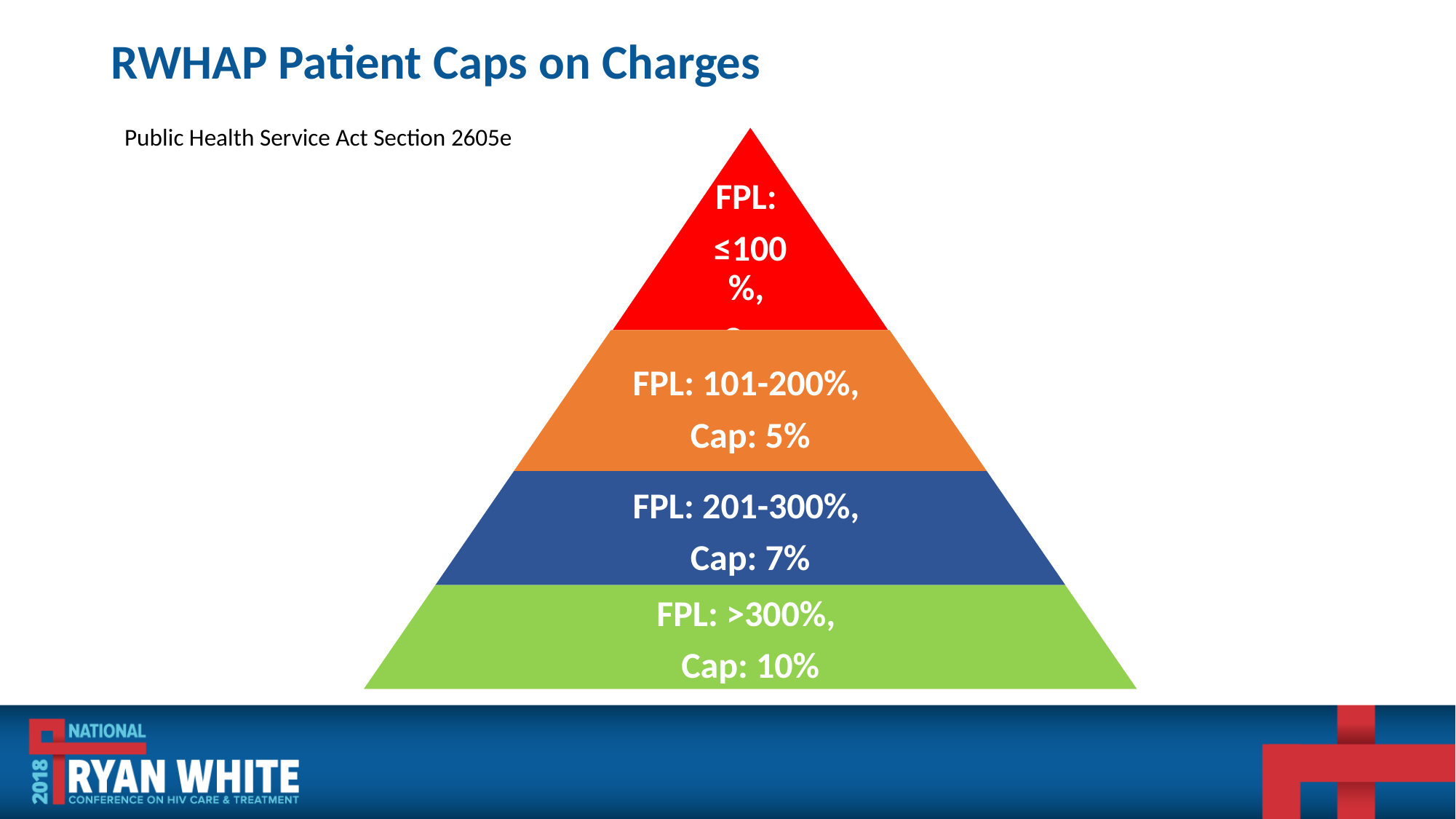

# RWHAP Patient Caps on Charges
Public Health Service Act Section 2605e

FPL:
≤100%,
Cap 0%
FPL: 101-200%,
Cap: 5%
FPL: 201-300%,
Cap: 7%
FPL: >300%,
Cap: 10%